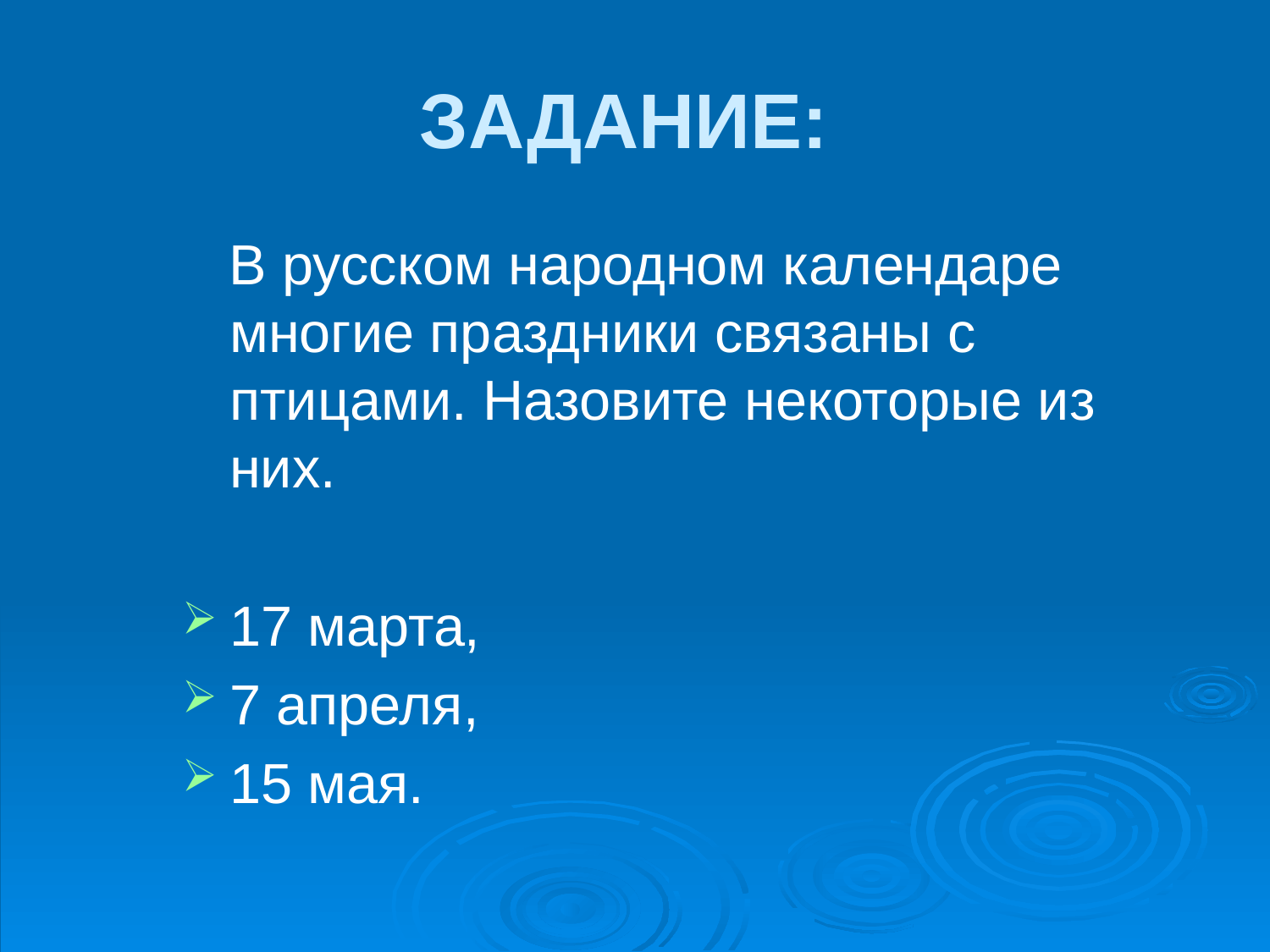

# ЗАДАНИЕ:
   В русском народном календаре многие праздники связаны с птицами. Назовите некоторые из них.

17 марта,
7 апреля,
15 мая.